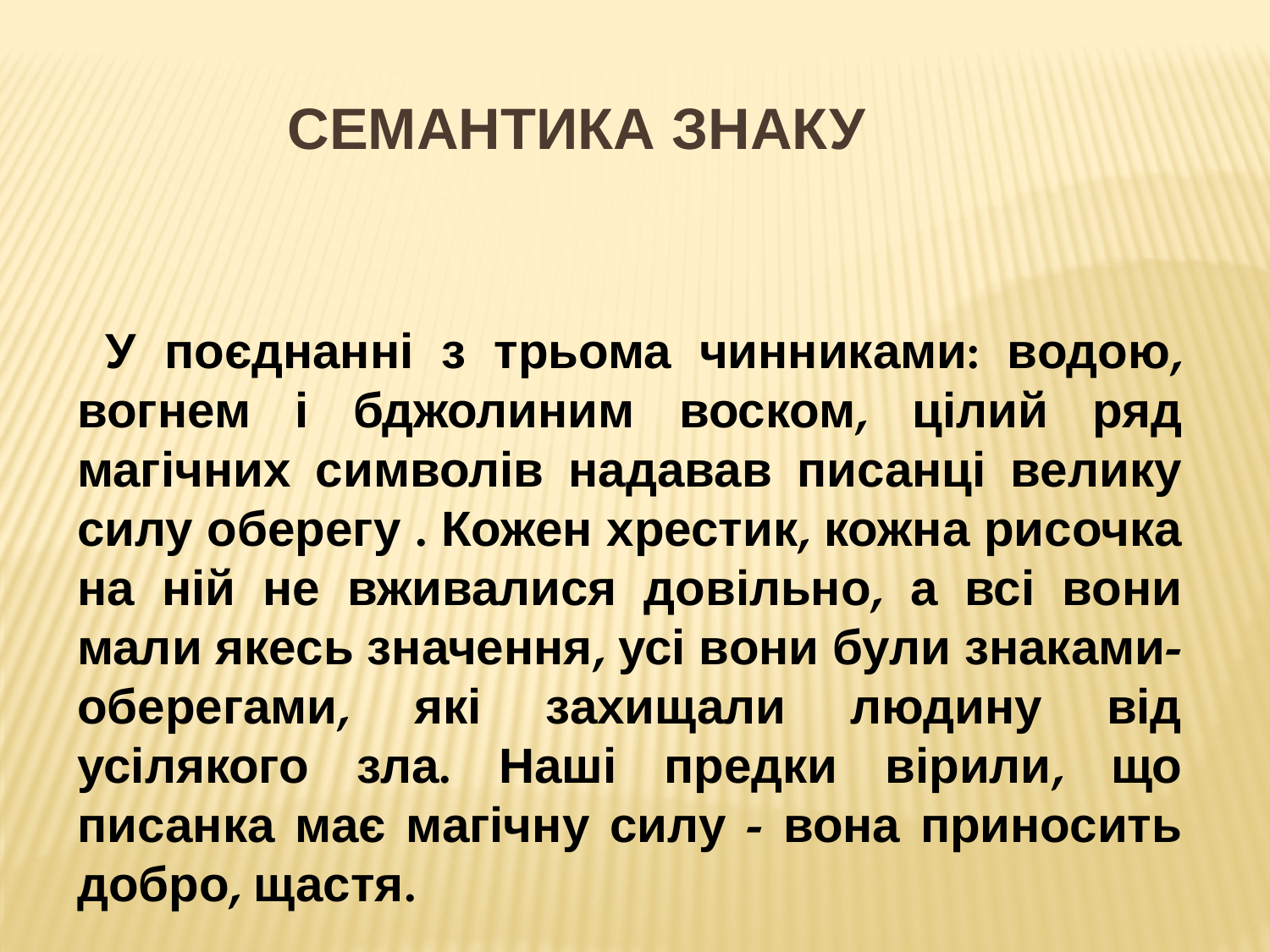

Семантика знаку
 У поєднанні з трьома чинниками: водою, вогнем і бджолиним воском, цілий ряд магічних символів надавав писанці велику силу оберегу . Кожен хрестик, кожна рисочка на ній не вживалися довільно, а всі вони мали якесь значення, усі вони були знаками-оберегами, які захищали людину від усілякого зла. Наші предки вірили, що писанка має магічну силу - вона приносить добро, щастя.